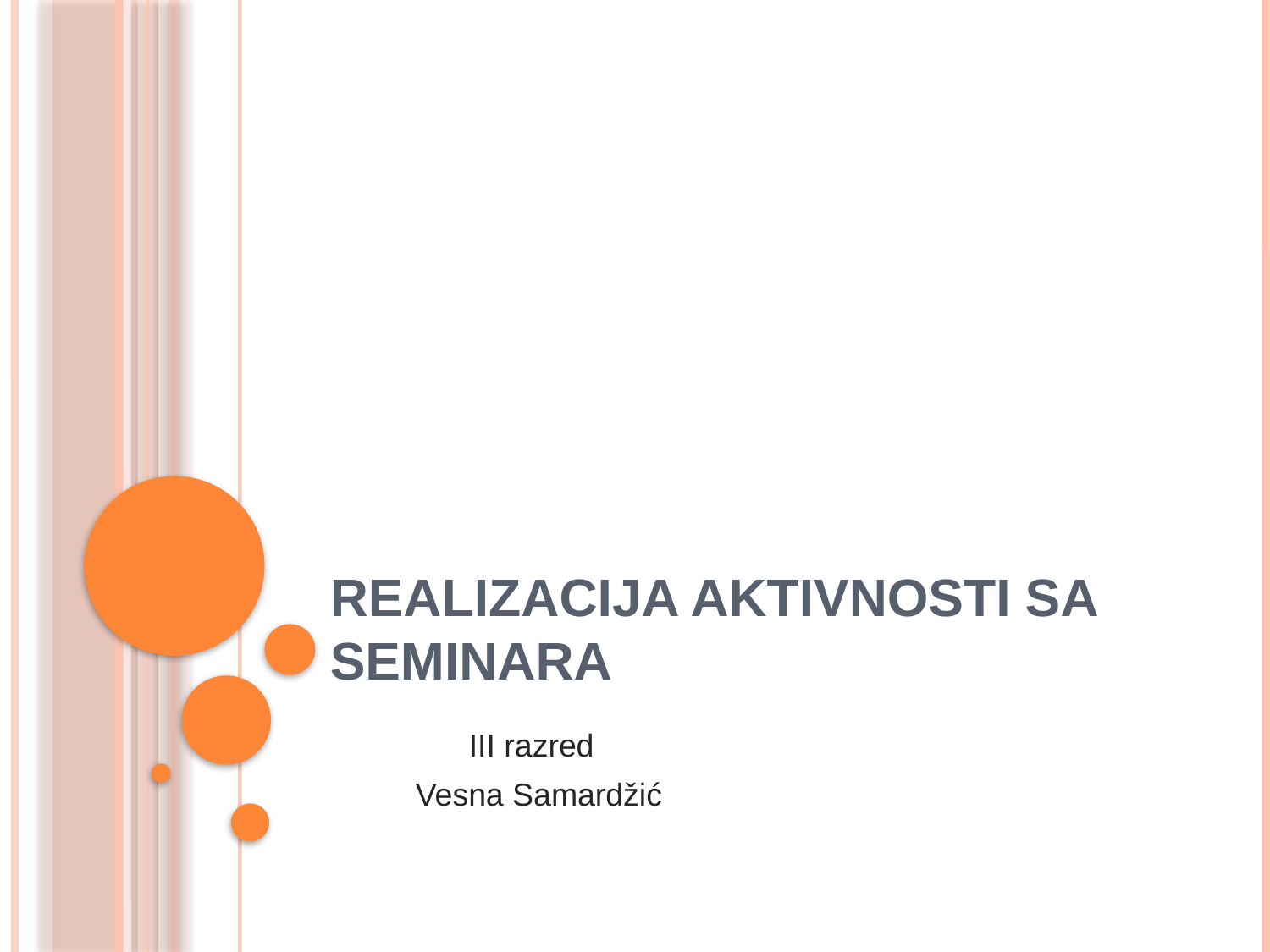

# Realizacija aktivnosti sa seminara
                  III razred
            Vesna Samardžić